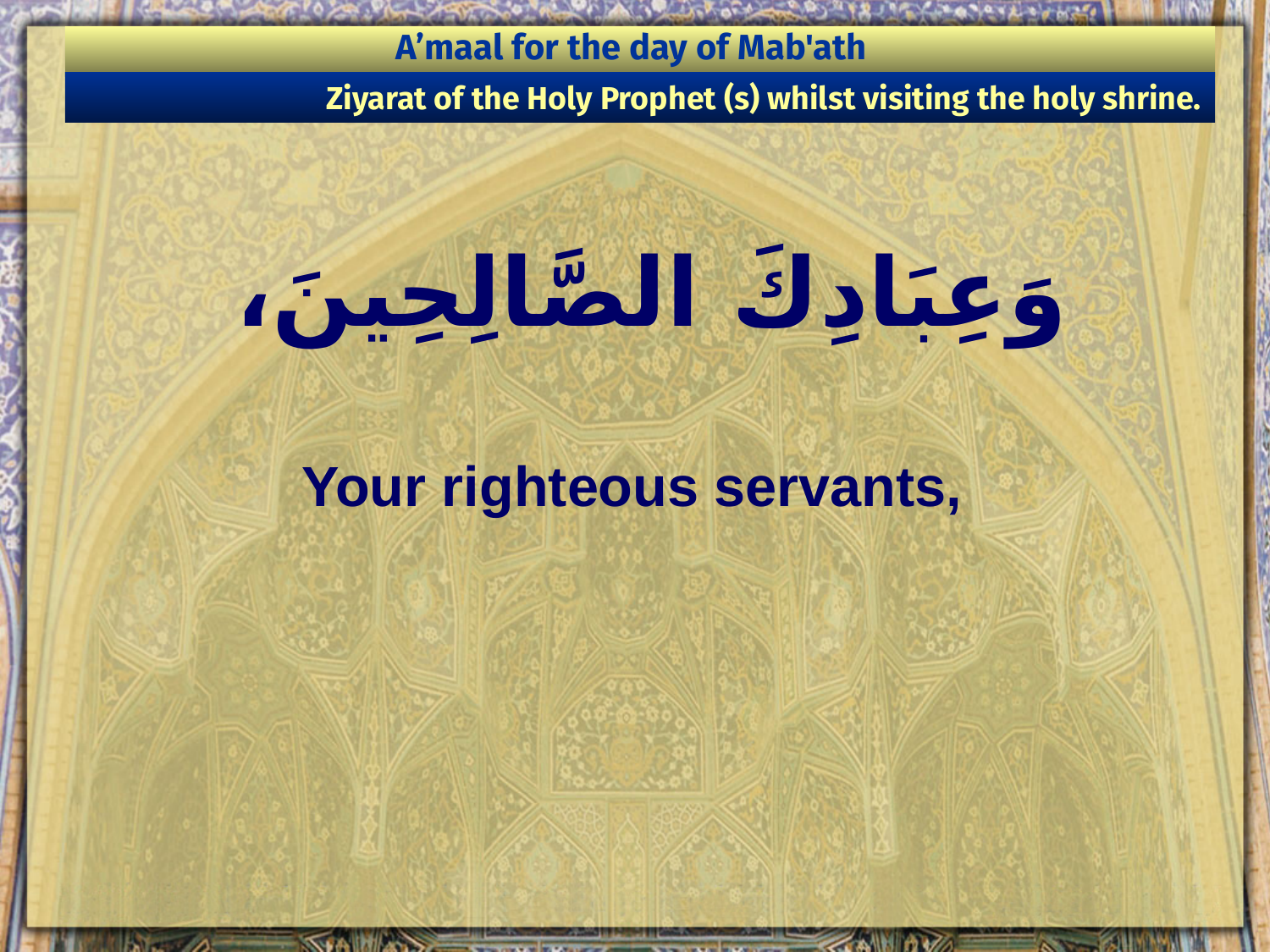

A’maal for the day of Mab'ath
Ziyarat of the Holy Prophet (s) whilst visiting the holy shrine.
# وَعِبَادِكَ الصَّالِحِينَ،
Your righteous servants,